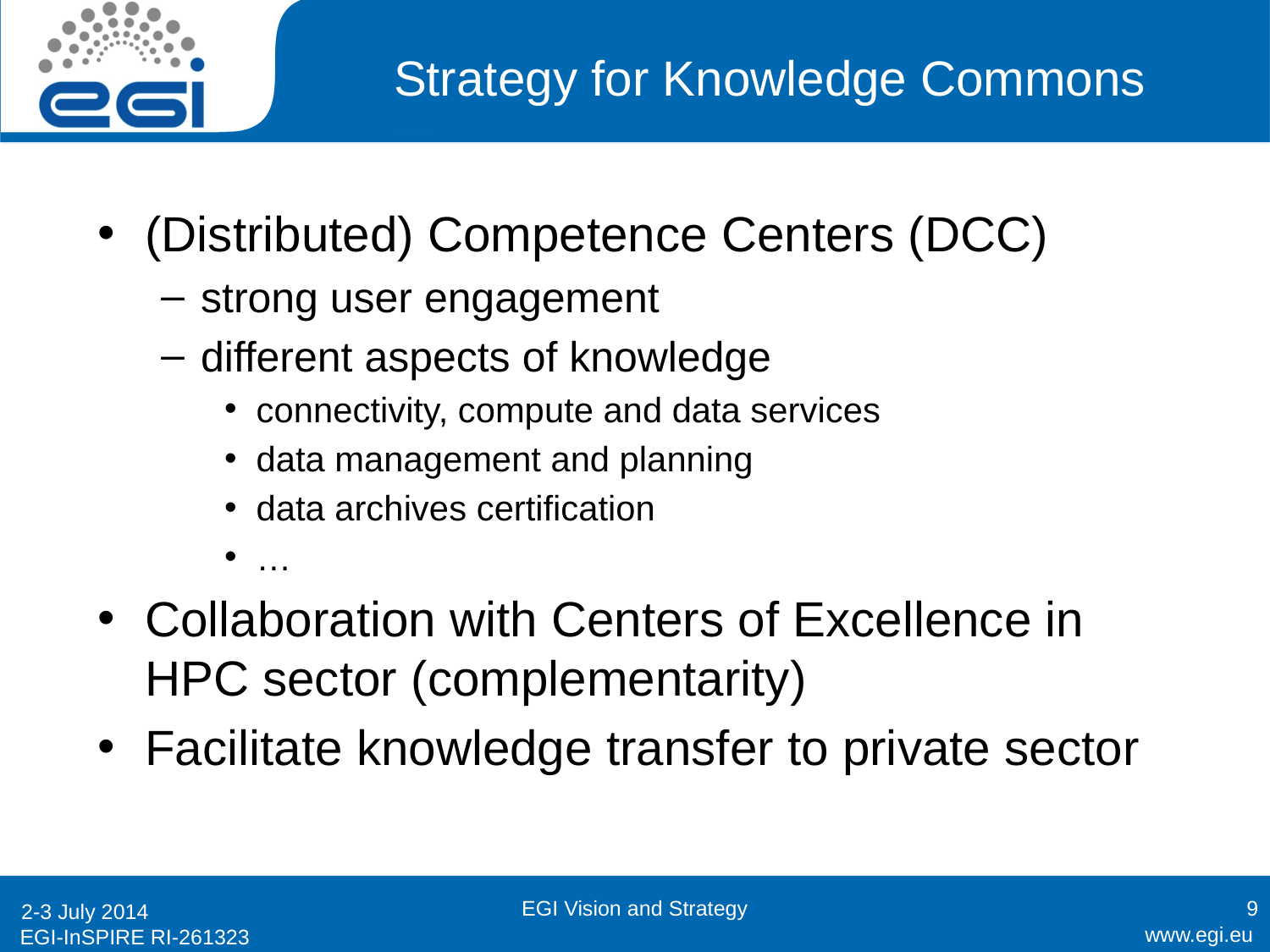

# Strategy for Knowledge Commons
(Distributed) Competence Centers (DCC)
strong user engagement
different aspects of knowledge
connectivity, compute and data services
data management and planning
data archives certification
…
Collaboration with Centers of Excellence in HPC sector (complementarity)
Facilitate knowledge transfer to private sector
EGI Vision and Strategy
9
2-3 July 2014